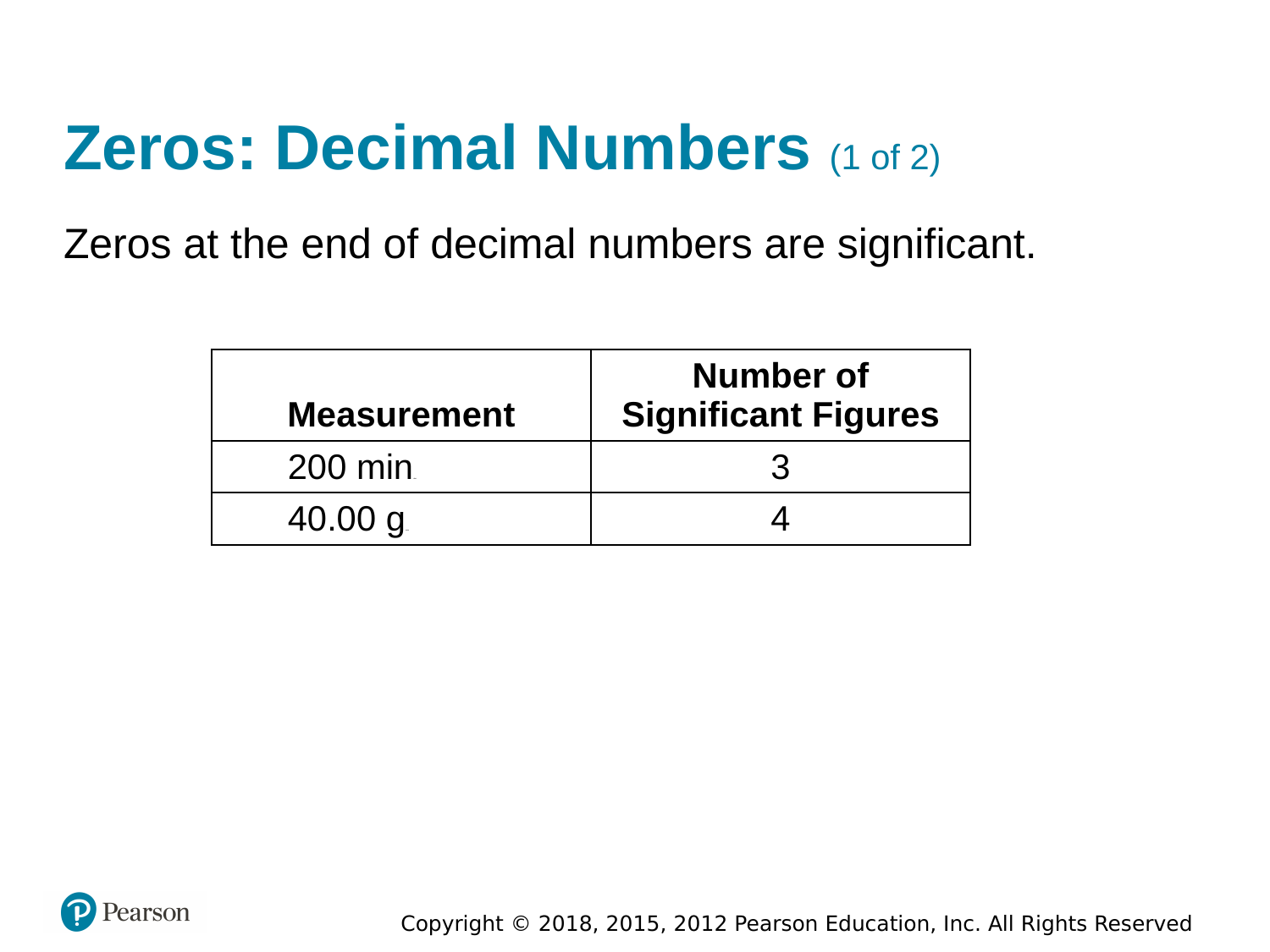

# Zeros: Decimal Numbers (1 of 2)
Zeros at the end of decimal numbers are significant.
| Measurement | Number of Significant Figures |
| --- | --- |
| 200 minutes | 3 |
| 40.00 grams | 4 |